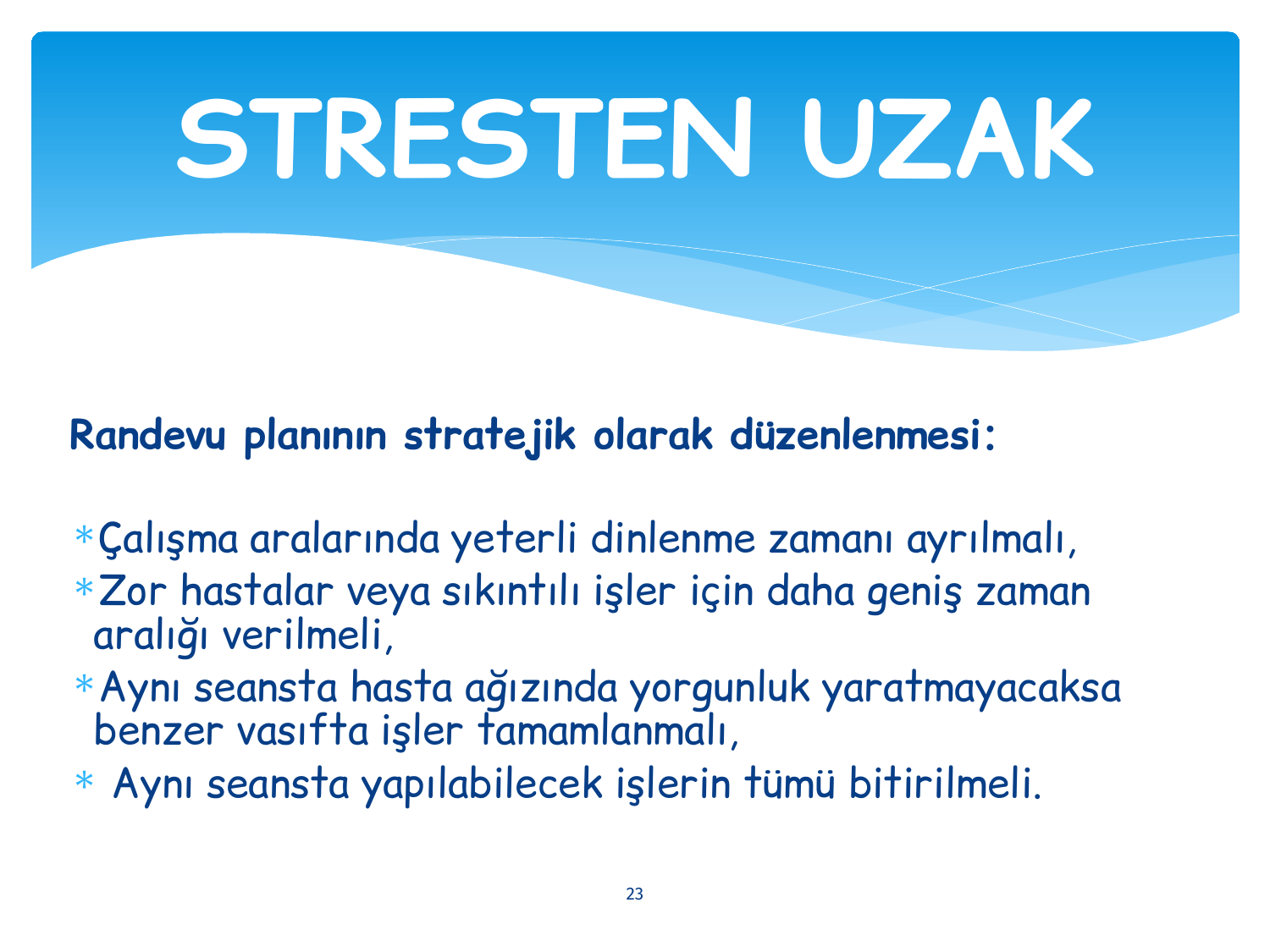

# STRESTEN UZAK
Randevu planının stratejik olarak düzenlenmesi:

Çalışma aralarında yeterli dinlenme zamanı ayrılmalı,
Zor hastalar veya sıkıntılı işler için daha geniş zaman aralığı verilmeli,
Aynı seansta hasta ağızında yorgunluk yaratmayacaksa benzer vasıfta işler tamamlanmalı,
 Aynı seansta yapılabilecek işlerin tümü bitirilmeli.
23